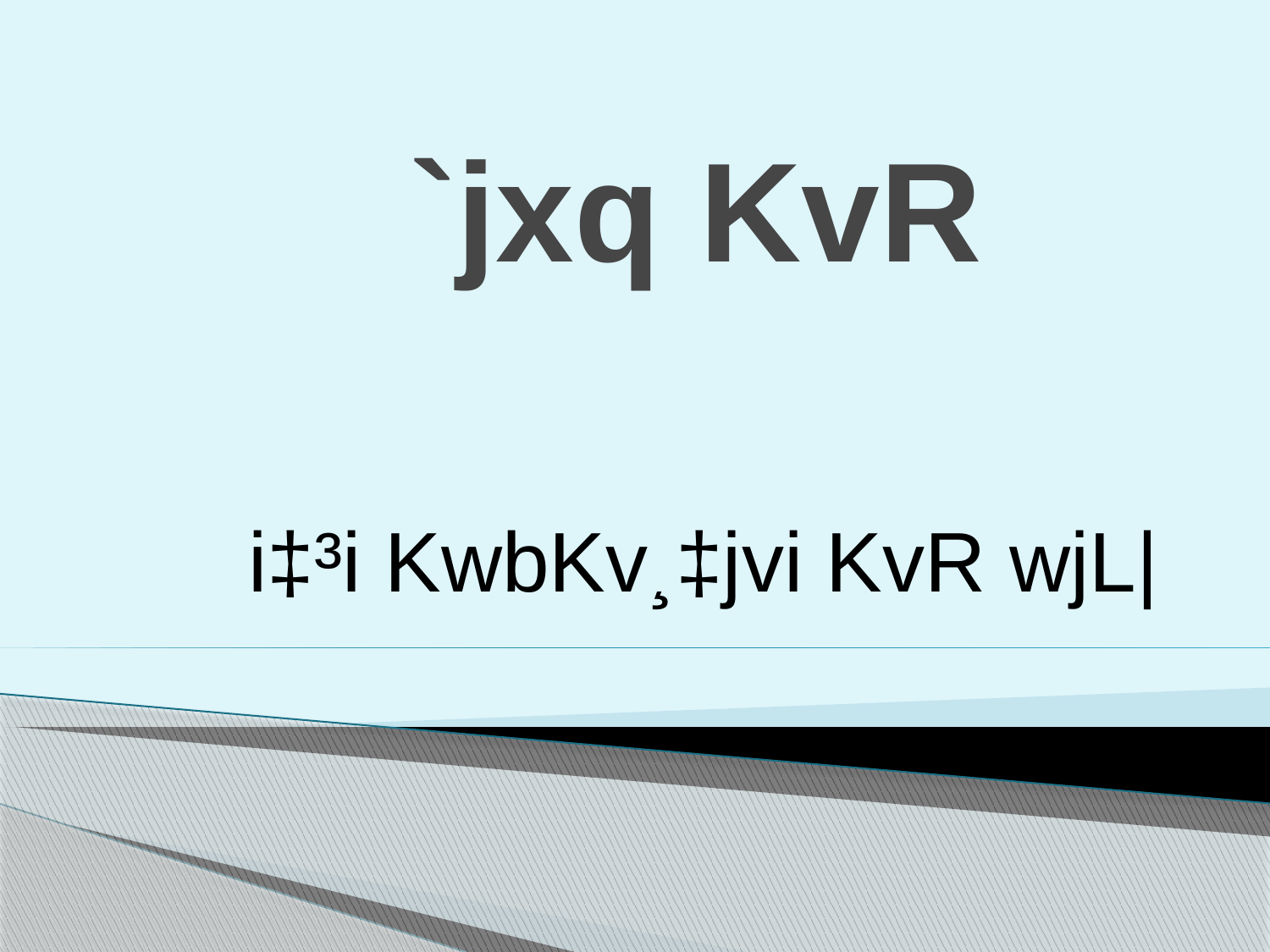

# `jxq KvR
i‡³i KwbKv¸‡jvi KvR wjL|